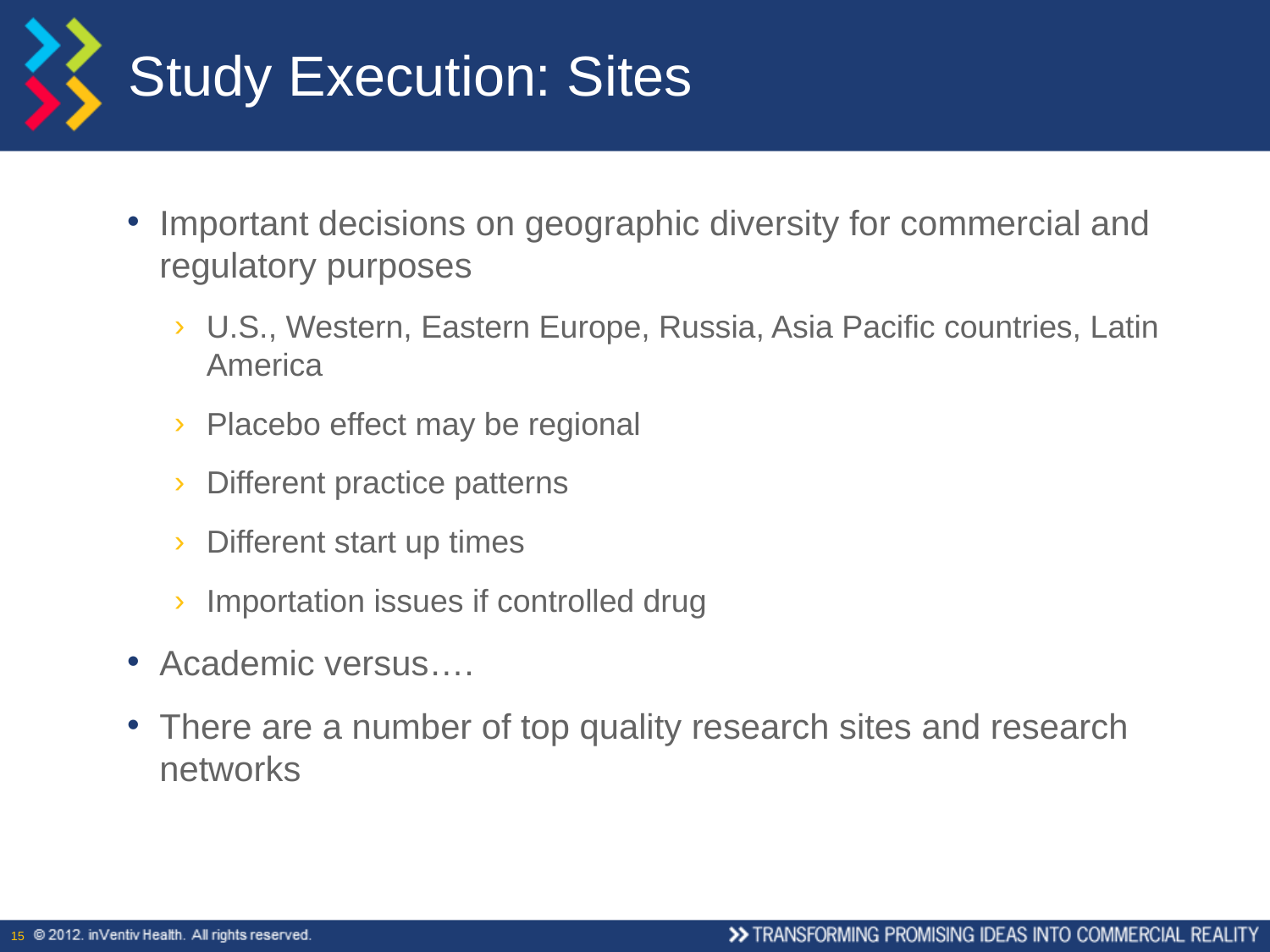

# Study Execution: Sites
Important decisions on geographic diversity for commercial and regulatory purposes
U.S., Western, Eastern Europe, Russia, Asia Pacific countries, Latin America
Placebo effect may be regional
Different practice patterns
Different start up times
Importation issues if controlled drug
Academic versus….
There are a number of top quality research sites and research networks